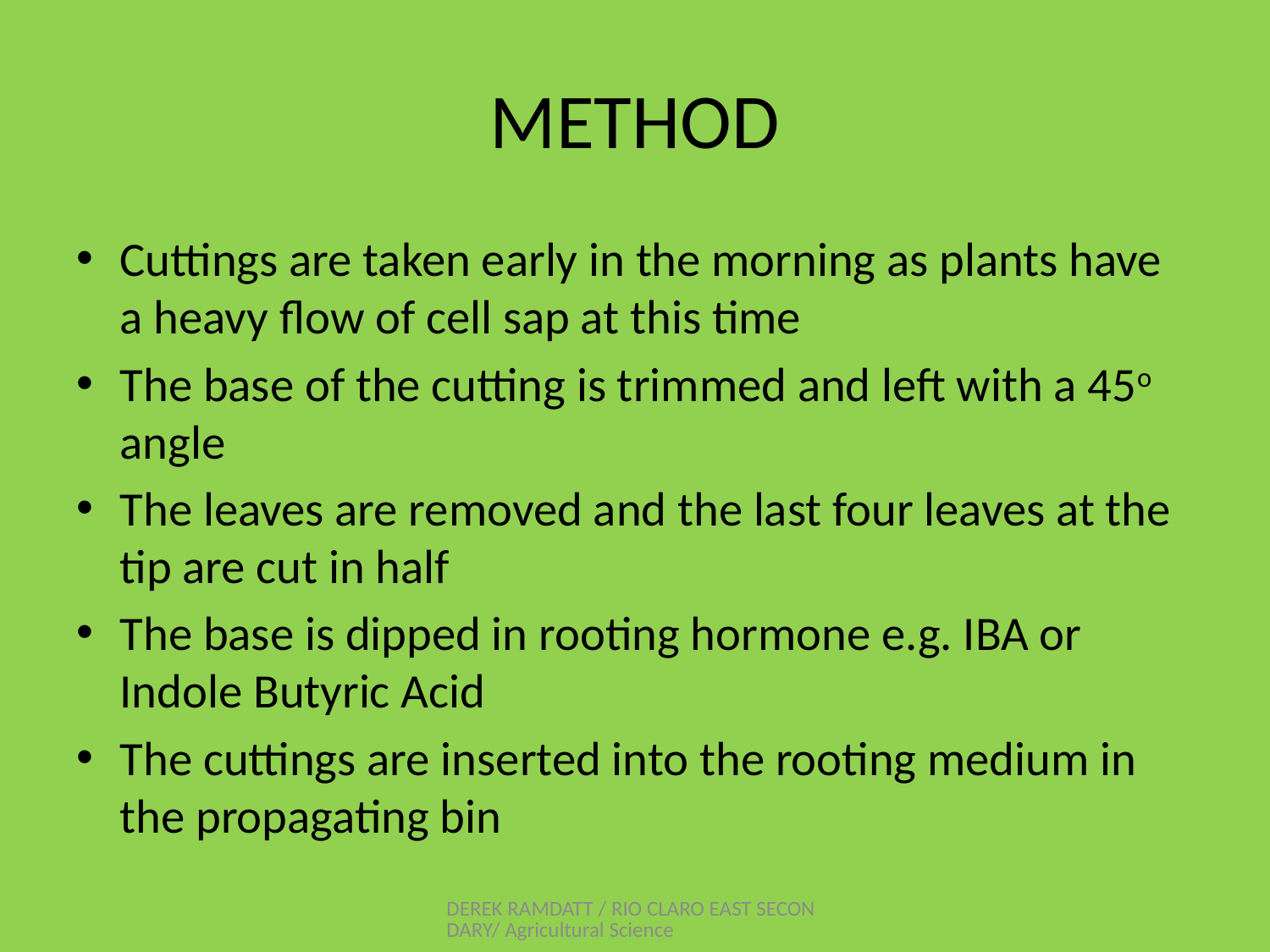

# METHOD
Cuttings are taken early in the morning as plants have a heavy flow of cell sap at this time
The base of the cutting is trimmed and left with a 45o angle
The leaves are removed and the last four leaves at the tip are cut in half
The base is dipped in rooting hormone e.g. IBA or Indole Butyric Acid
The cuttings are inserted into the rooting medium in the propagating bin
DEREK RAMDATT / RIO CLARO EAST SECONDARY/ Agricultural Science